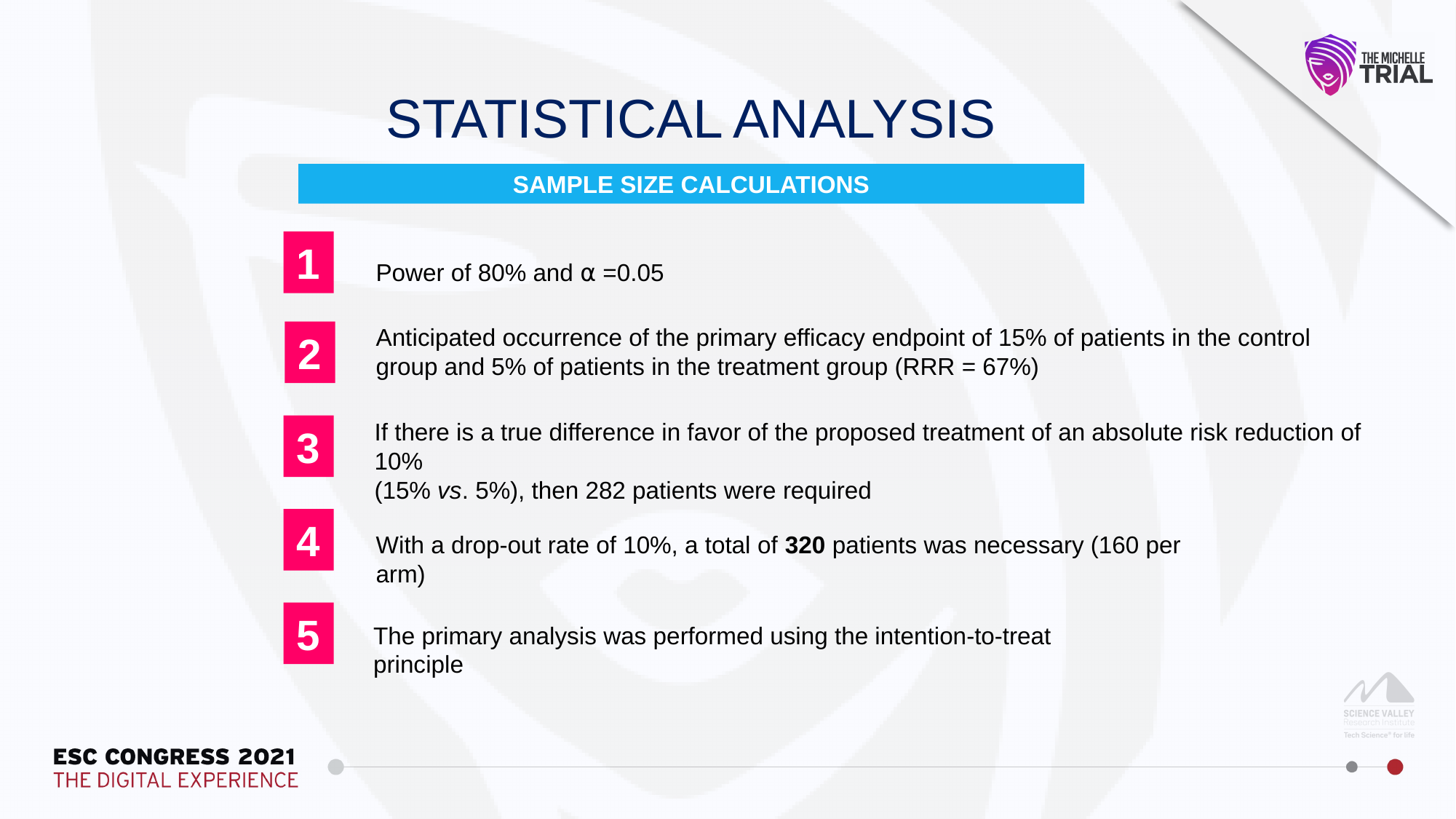

STATISTICAL ANALYSIS
SAMPLE SIZE CALCULATIONS
1
Power of 80% and ⍺ =0.05
Anticipated occurrence of the primary efficacy endpoint of 15% of patients in the control group and 5% of patients in the treatment group (RRR = 67%)
2
If there is a true difference in favor of the proposed treatment of an absolute risk reduction of 10%
(15% vs. 5%), then 282 patients were required
3
4
With a drop-out rate of 10%, a total of 320 patients was necessary (160 per arm)
5
The primary analysis was performed using the intention-to-treat principle